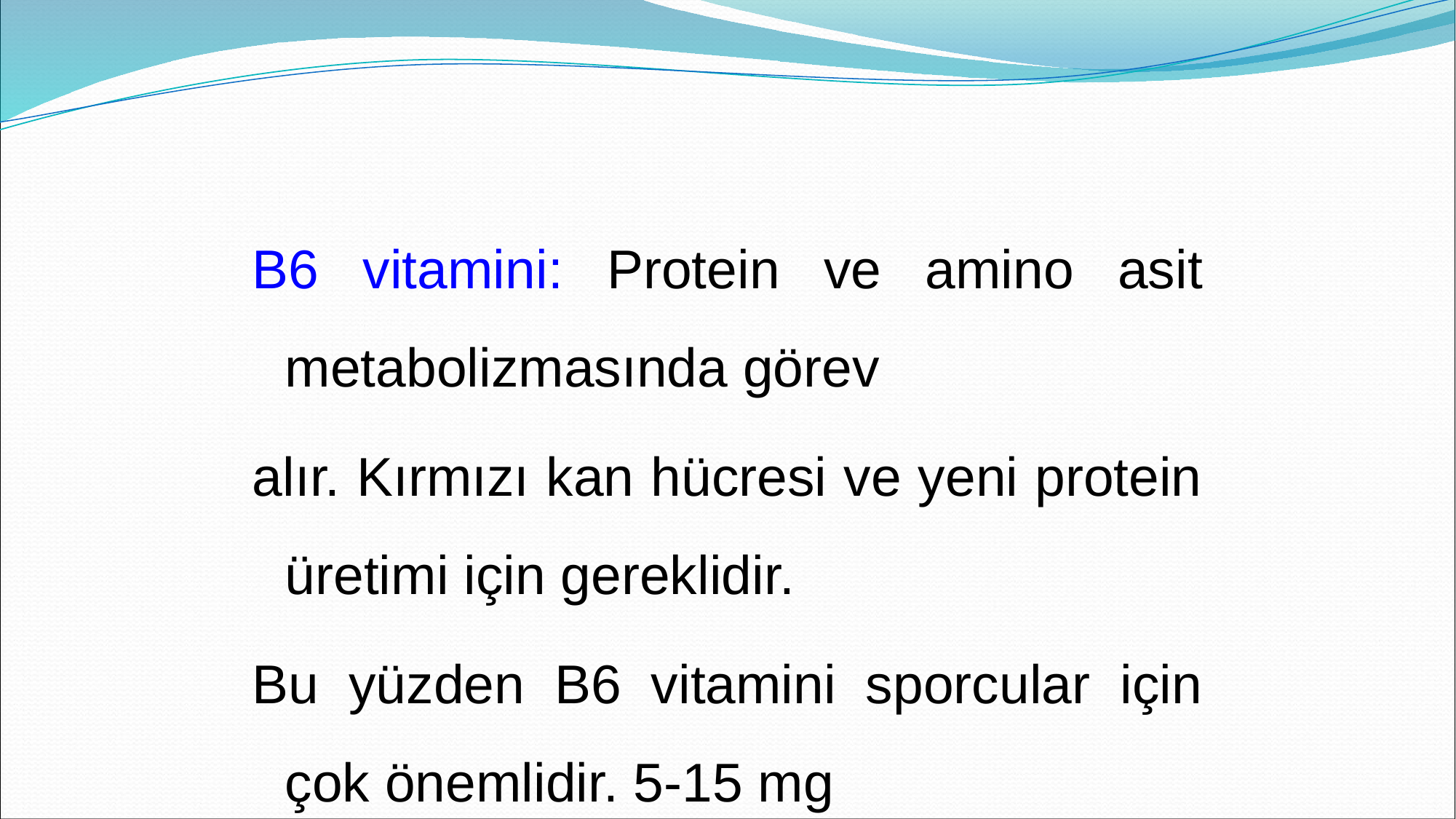

B6 vitamini: Protein ve amino asit metabolizmasında görev
alır. Kırmızı kan hücresi ve yeni protein üretimi için gereklidir.
Bu yüzden B6 vitamini sporcular için çok önemlidir. 5-15 mg